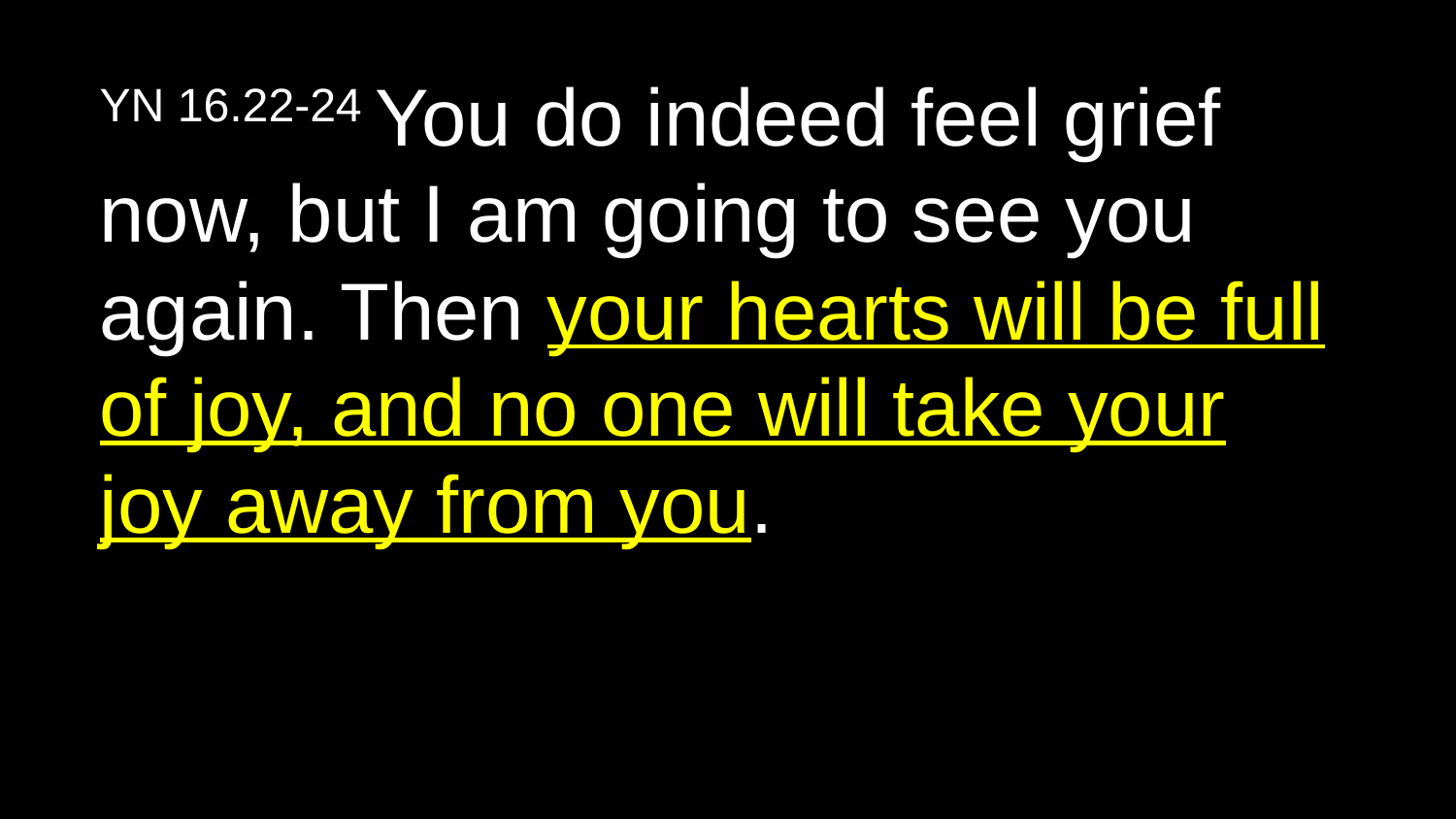

YN 16.22-24 You do indeed feel grief now, but I am going to see you again. Then your hearts will be full of joy, and no one will take your joy away from you.